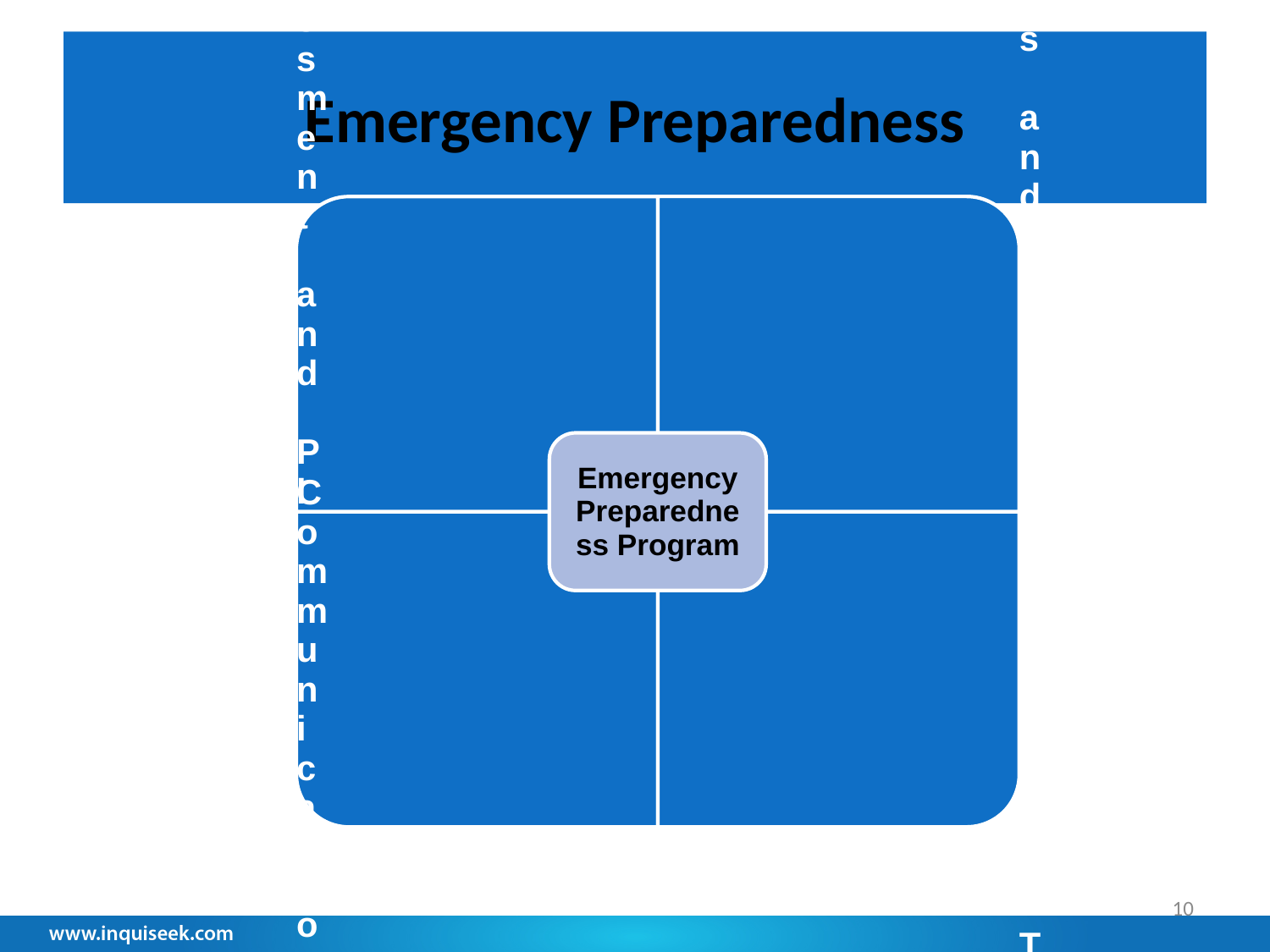

# Emergency Preparedness
Emergency Preparedness Program
10